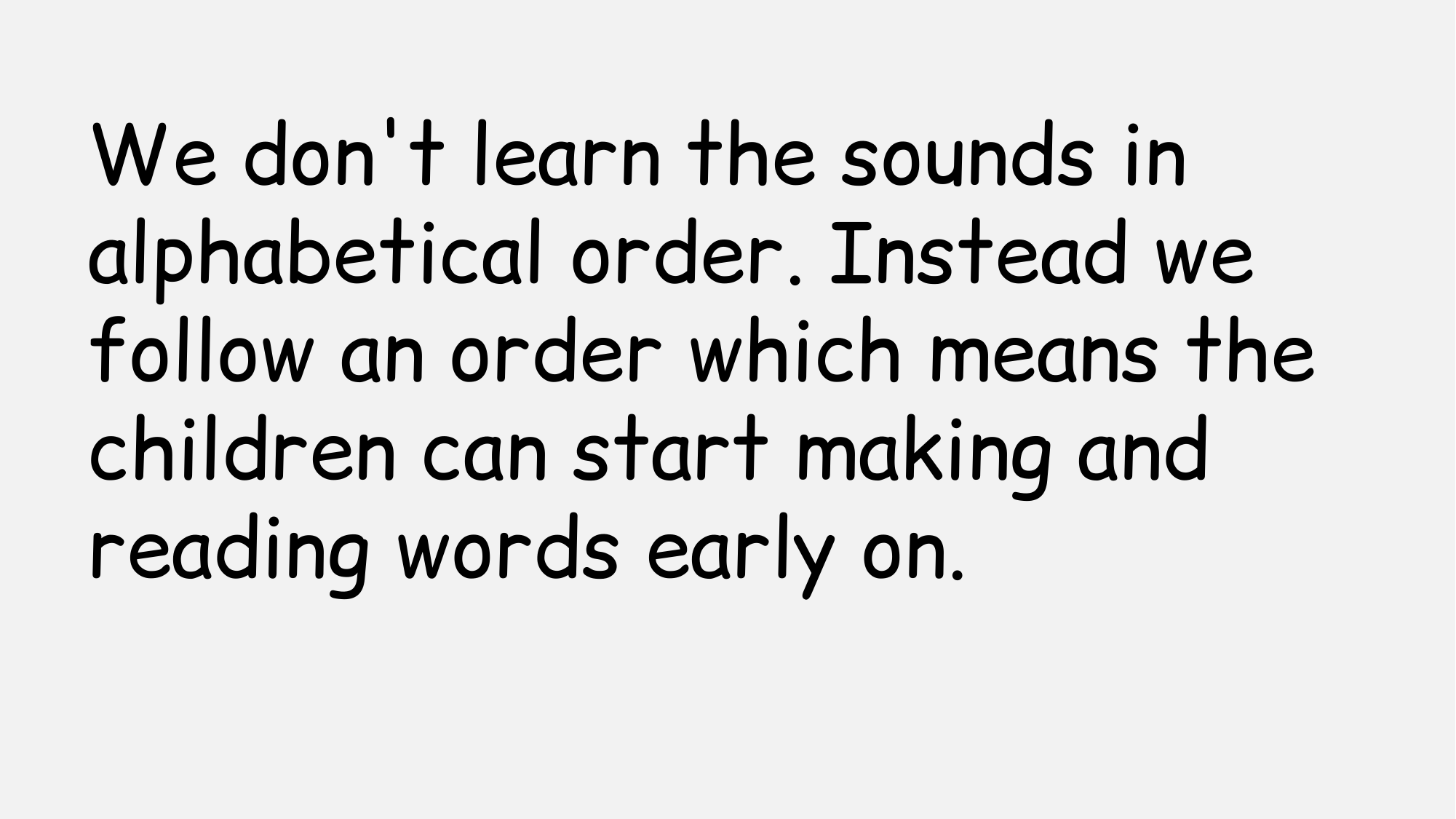

We don't learn the sounds in alphabetical order. Instead we follow an order which means the children can start making and reading words early on.